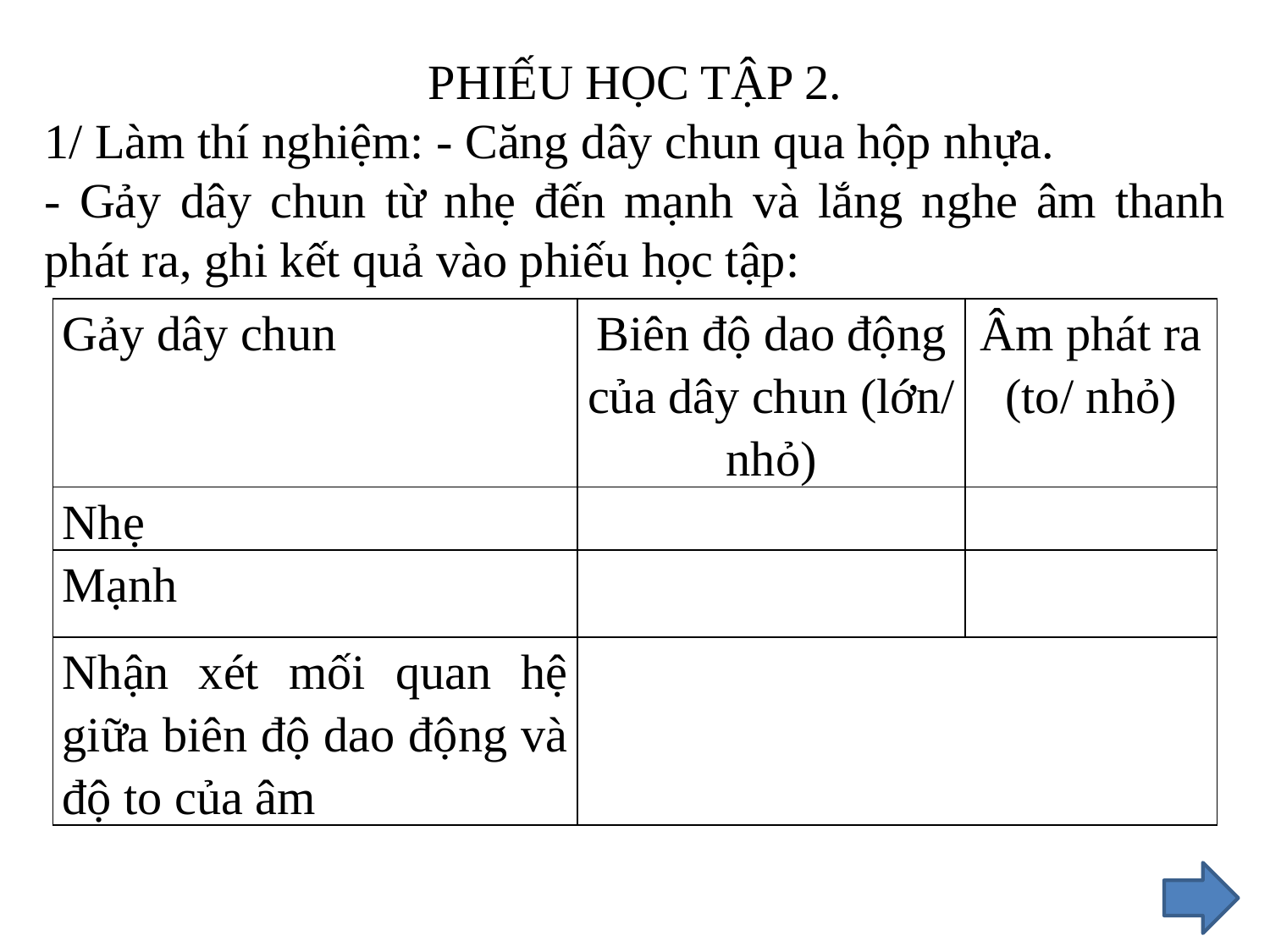

PHIẾU HỌC TẬP 2.
1/ Làm thí nghiệm: - Căng dây chun qua hộp nhựa.
- Gảy dây chun từ nhẹ đến mạnh và lắng nghe âm thanh phát ra, ghi kết quả vào phiếu học tập:
| Gảy dây chun | Biên độ dao động của dây chun (lớn/ nhỏ) | Âm phát ra (to/ nhỏ) |
| --- | --- | --- |
| Nhẹ |  |  |
| Mạnh |  |  |
| Nhận xét mối quan hệ giữa biên độ dao động và độ to của âm |  |  |